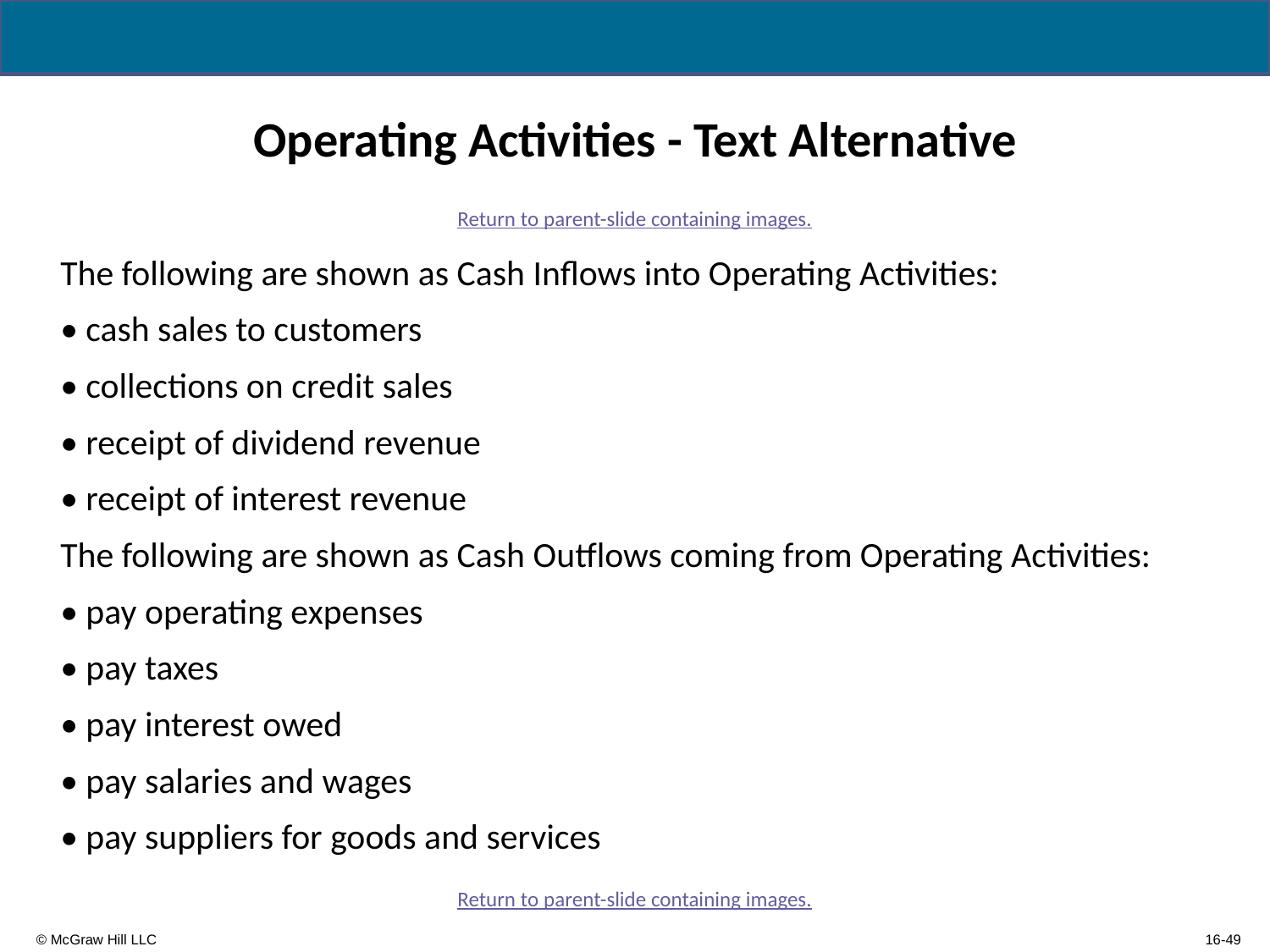

# Operating Activities - Text Alternative
Return to parent-slide containing images.
The following are shown as Cash Inflows into Operating Activities:
• cash sales to customers
• collections on credit sales
• receipt of dividend revenue
• receipt of interest revenue
The following are shown as Cash Outflows coming from Operating Activities:
• pay operating expenses
• pay taxes
• pay interest owed
• pay salaries and wages
• pay suppliers for goods and services
Return to parent-slide containing images.
16-49